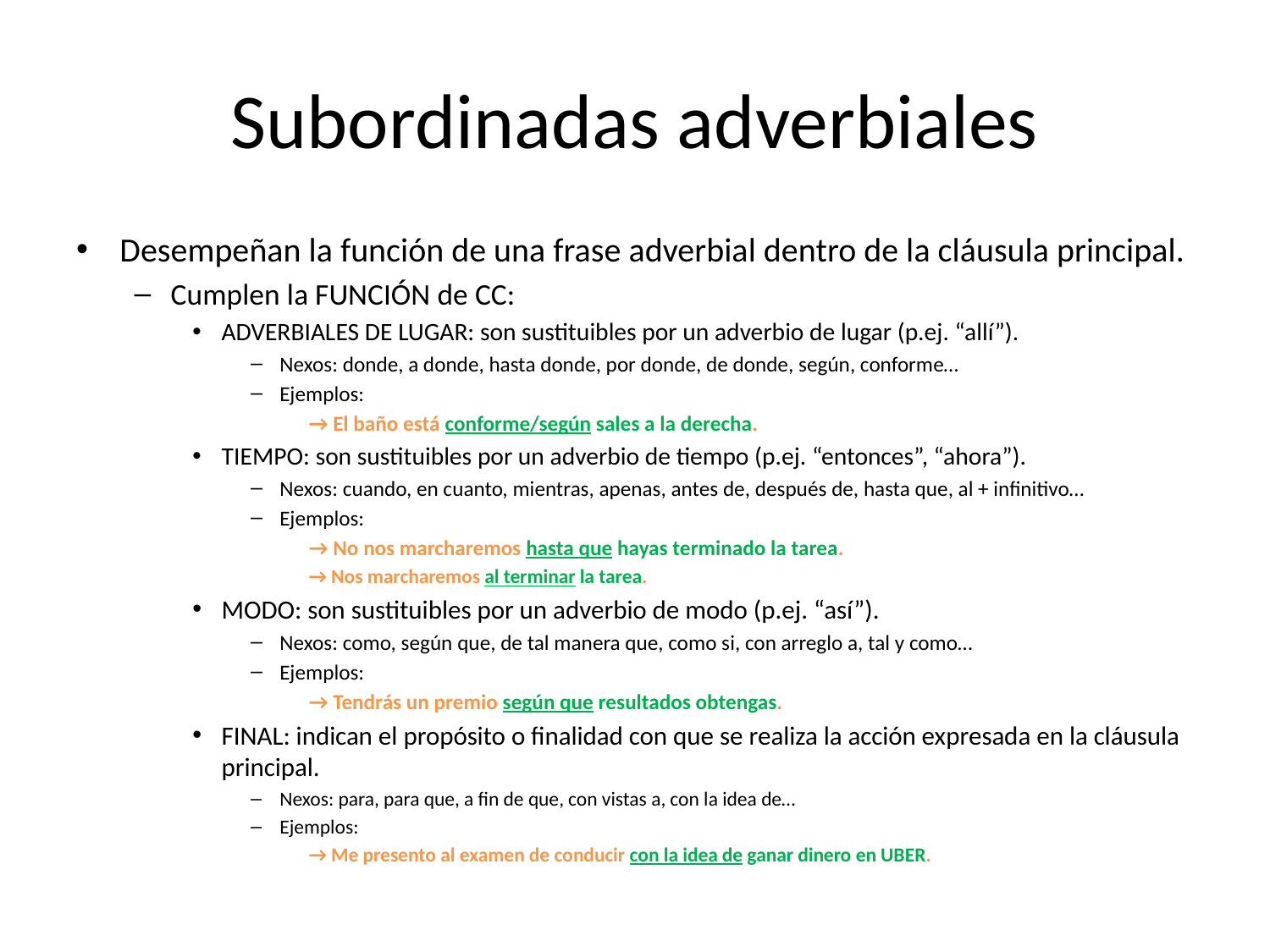

# Subordinadas adverbiales
Desempeñan la función de una frase adverbial dentro de la cláusula principal.
Cumplen la FUNCIÓN de CC:
ADVERBIALES DE LUGAR: son sustituibles por un adverbio de lugar (p.ej. “allí”).
Nexos: donde, a donde, hasta donde, por donde, de donde, según, conforme…
Ejemplos:
→ El baño está conforme/según sales a la derecha.
TIEMPO: son sustituibles por un adverbio de tiempo (p.ej. “entonces”, “ahora”).
Nexos: cuando, en cuanto, mientras, apenas, antes de, después de, hasta que, al + infinitivo…
Ejemplos:
→ No nos marcharemos hasta que hayas terminado la tarea.
→ Nos marcharemos al terminar la tarea.
MODO: son sustituibles por un adverbio de modo (p.ej. “así”).
Nexos: como, según que, de tal manera que, como si, con arreglo a, tal y como…
Ejemplos:
→ Tendrás un premio según que resultados obtengas.
FINAL: indican el propósito o finalidad con que se realiza la acción expresada en la cláusula  principal.
Nexos: para, para que, a fin de que, con vistas a, con la idea de…
Ejemplos:
→ Me presento al examen de conducir con la idea de ganar dinero en UBER.